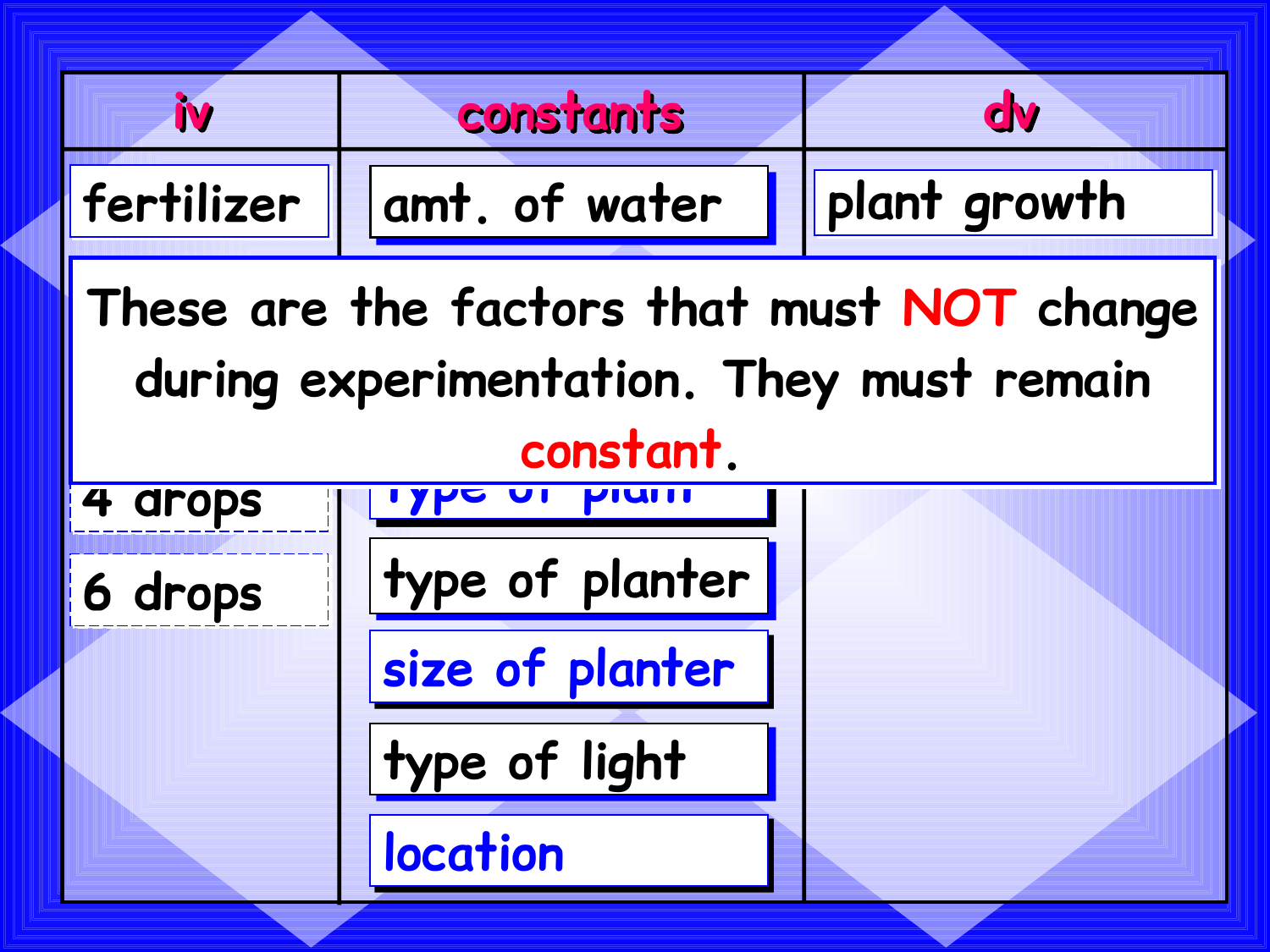

iv
dv
constants

fertilizer
amt. of water
plant growth
These are the factors that must NOT change during experimentation. They must remain constant.
type of soil
0 drops
amt. of soil
2 drops
type of plant
4 drops
type of planter
6 drops
size of planter
type of light
location